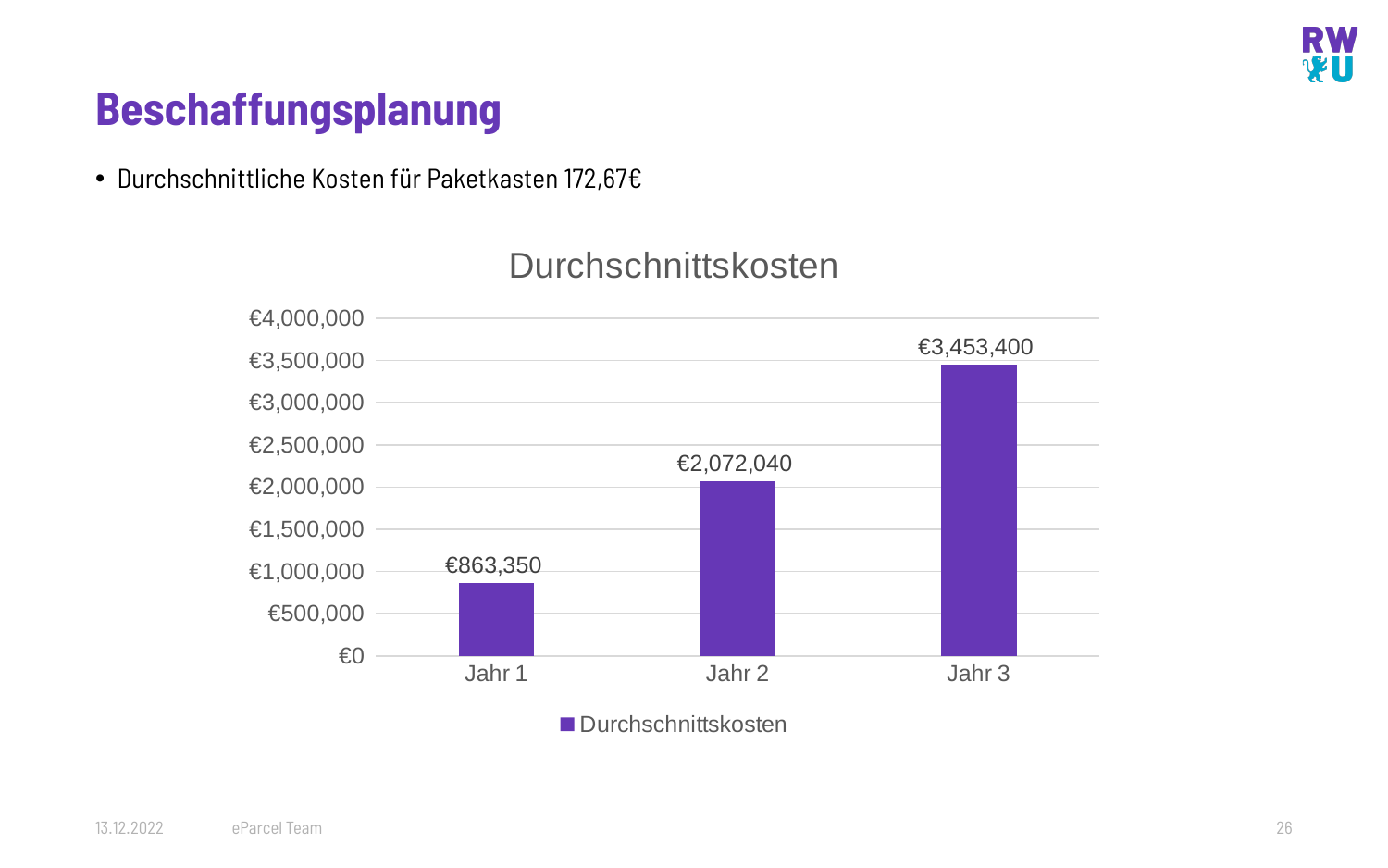

# Beschaffungsplanung
Durchschnittliche Kosten für Paketkasten 172,67€

### Chart:

| Category | Durchschnittskosten |
|---|---|
| Jahr 1 | 863350.0 |
| Jahr 2 | 2072040.0 |
| Jahr 3 | 3453400.0 |
13.12.2022
eParcel Team
26